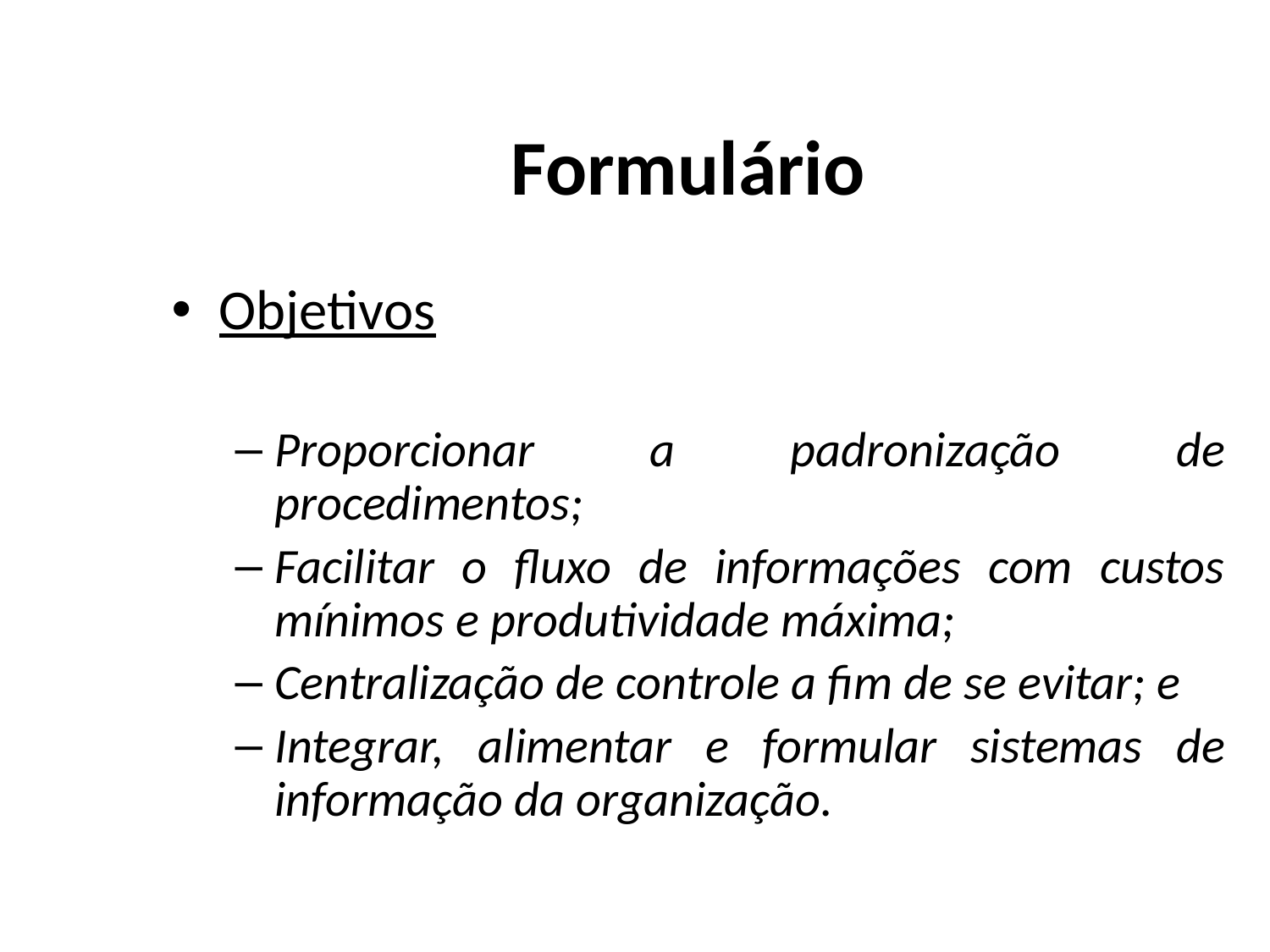

# Formulário
Objetivos

Proporcionar a padronização de procedimentos;
Facilitar o fluxo de informações com custos mínimos e produtividade máxima;
Centralização de controle a fim de se evitar; e
Integrar, alimentar e formular sistemas de informação da organização.